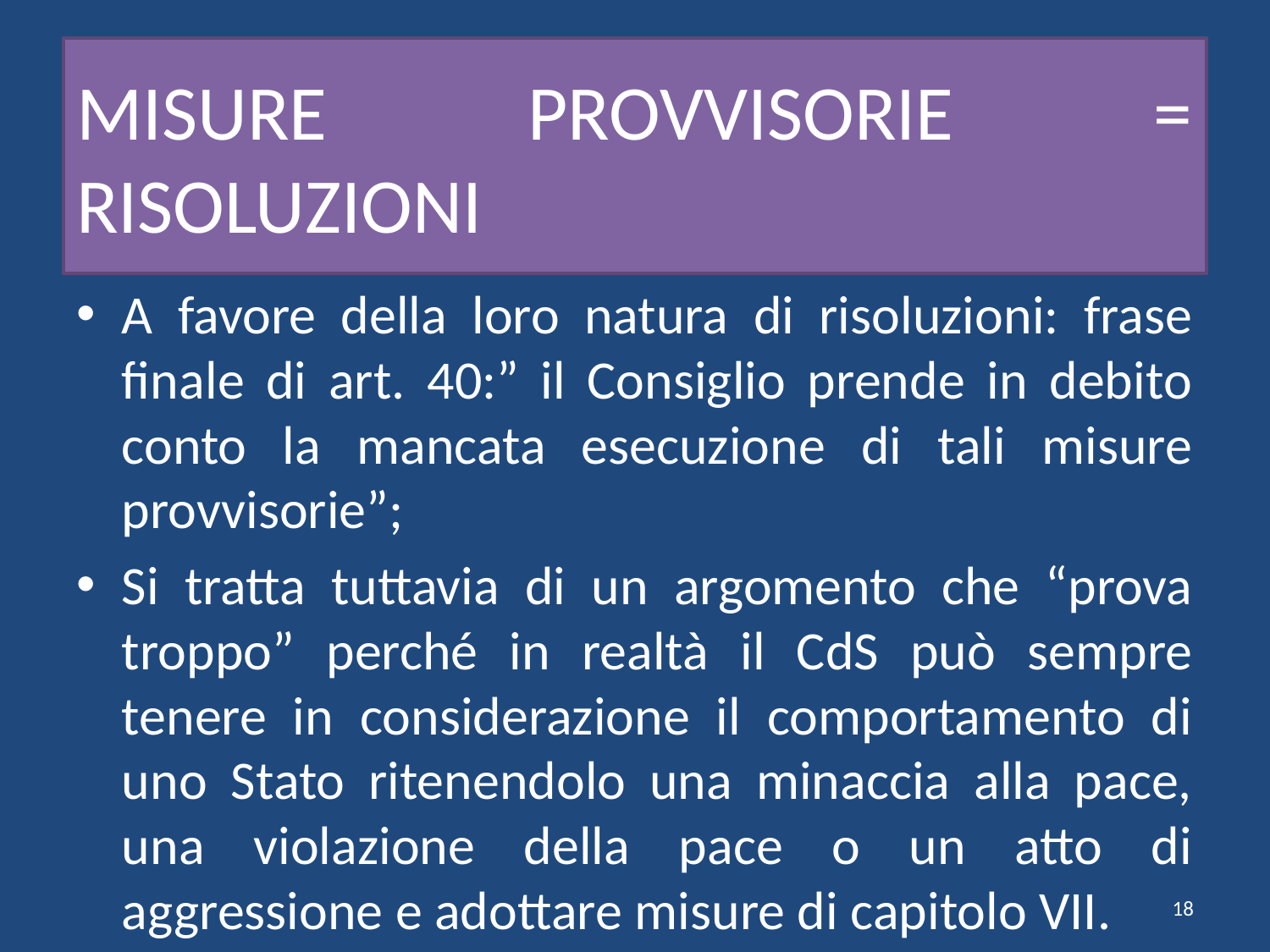

# MISURE PROVVISORIE = RISOLUZIONI
A favore della loro natura di risoluzioni: frase finale di art. 40:” il Consiglio prende in debito conto la mancata esecuzione di tali misure provvisorie”;
Si tratta tuttavia di un argomento che “prova troppo” perché in realtà il CdS può sempre tenere in considerazione il comportamento di uno Stato ritenendolo una minaccia alla pace, una violazione della pace o un atto di aggressione e adottare misure di capitolo VII.
18